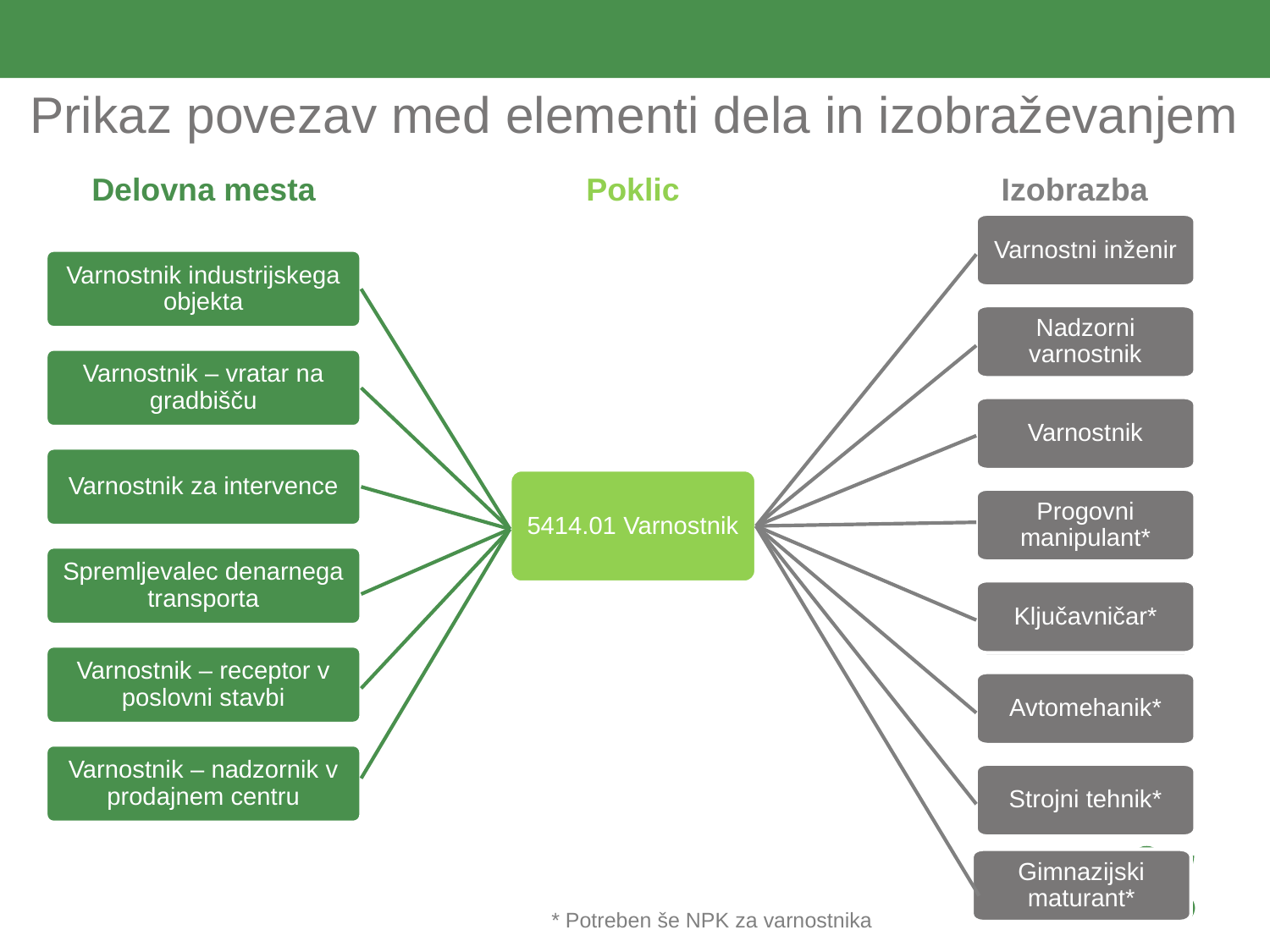

Prikaz povezav med elementi dela in izobraževanjem
Delovna mesta
Poklic
Izobrazba
Varnostni inženir
Varnostnik industrijskega objekta
Nadzorni varnostnik
Varnostnik – vratar na gradbišču
Varnostnik
Varnostnik za intervence
5414.01 Varnostnik
Progovni manipulant*
Spremljevalec denarnega transporta
Ključavničar*
Progovni manipulant*
Varnostnik – receptor v poslovni stavbi
Avtomehanik*
Varnostnik – nadzornik v prodajnem centru
Strojni tehnik*
Gimnazijski maturant*
* Potreben še NPK za varnostnika